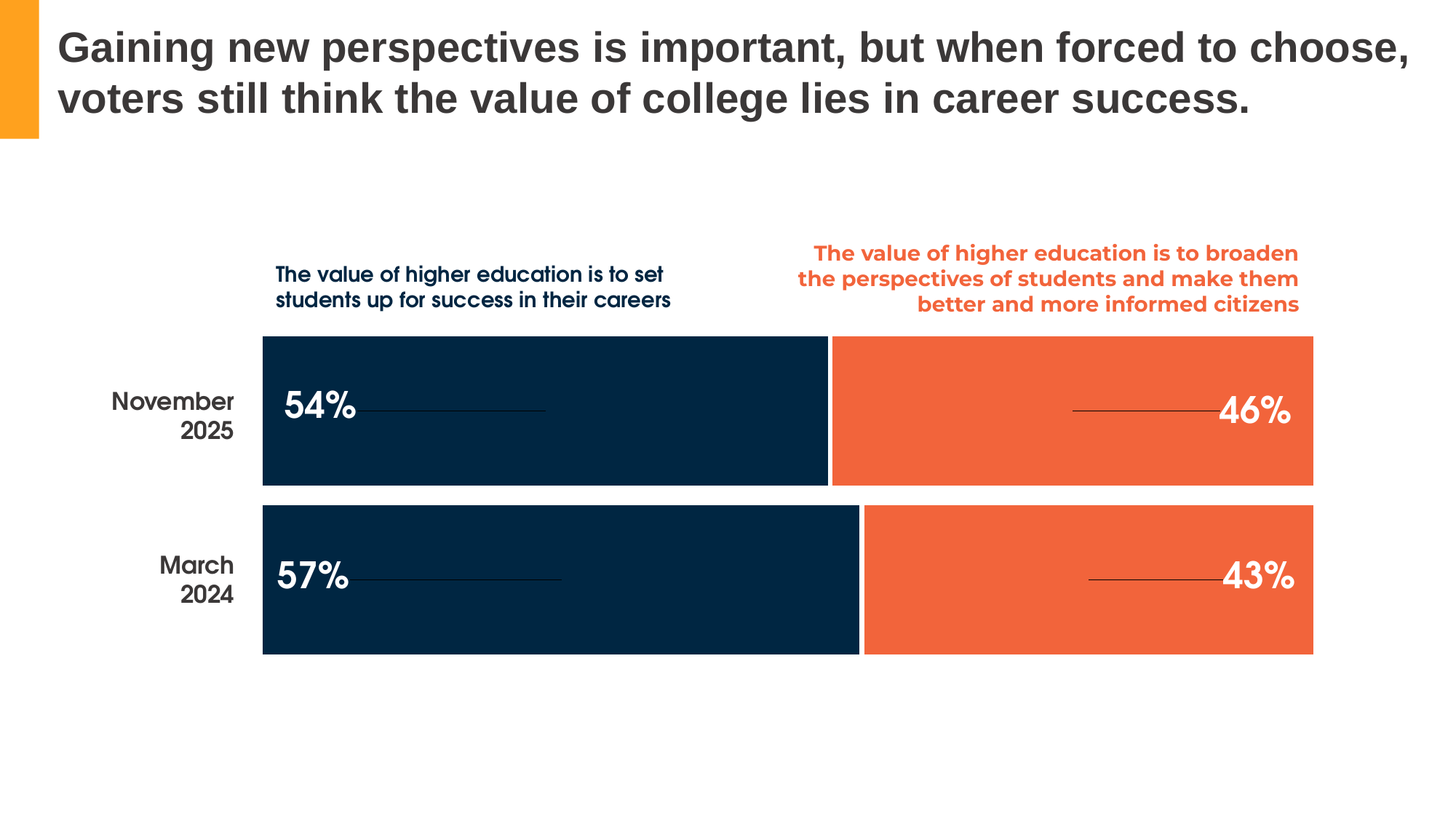

Gaining new perspectives is important, but when forced to choose, voters still think the value of college lies in career success.
The value of higher education is to broaden the perspectives of students and make them better and more informed citizens
The value of higher education is to set students up for success in their careers

### Chart

| Category | Dark Blue | Blue | Green | Gray | Orange | Red | Dark Red |
|---|---|---|---|---|---|---|---|
| November 2025 | None | 0.54 | None | 0.0 | None | 0.46 | None |
| March 2024 | None | 0.57 | None | 0.0 | None | 0.43 | None |
November
2025
March
2024